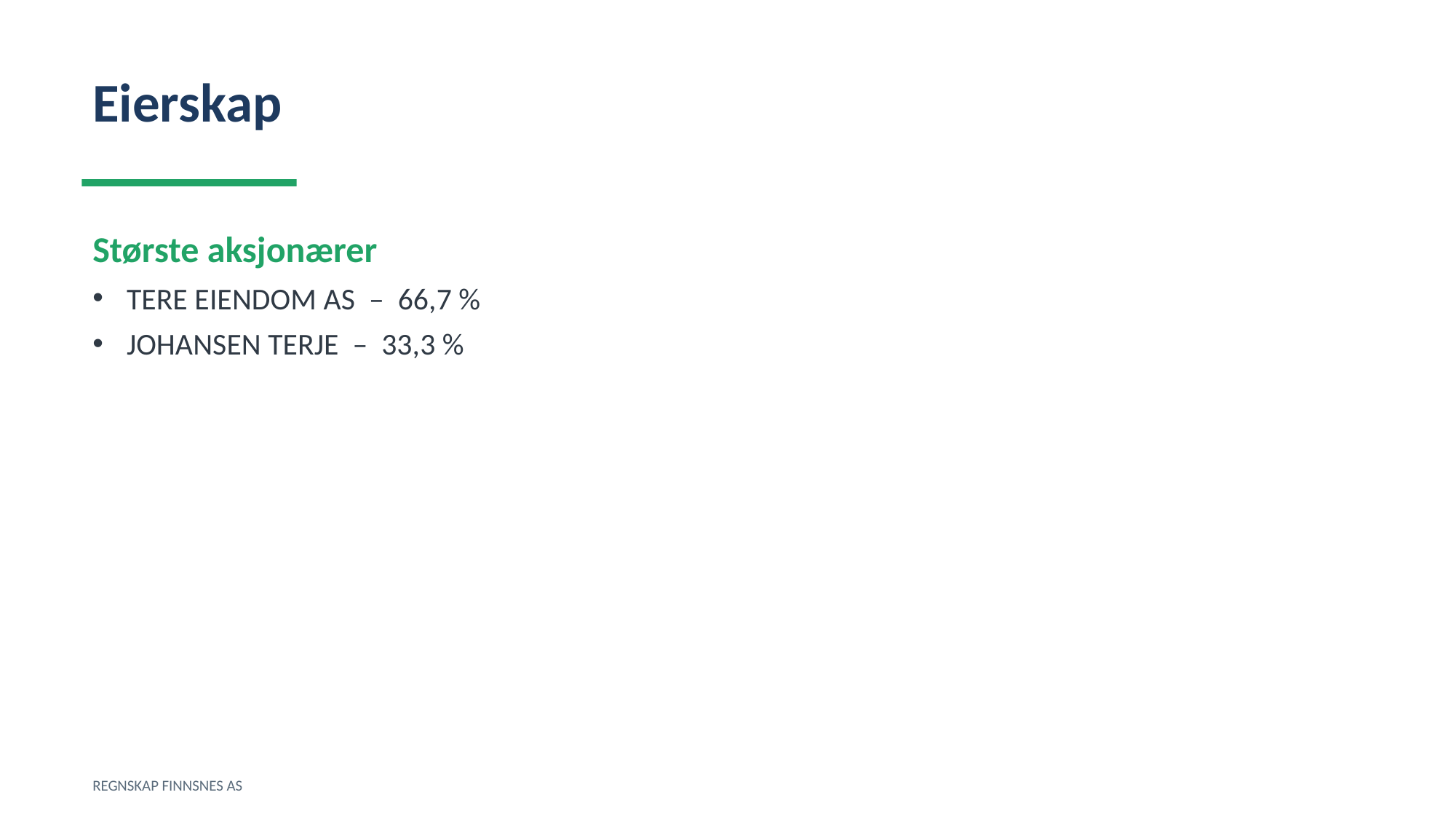

Eierskap

Største aksjonærer
TERE EIENDOM AS  –  66,7 %
JOHANSEN TERJE  –  33,3 %
REGNSKAP FINNSNES AS